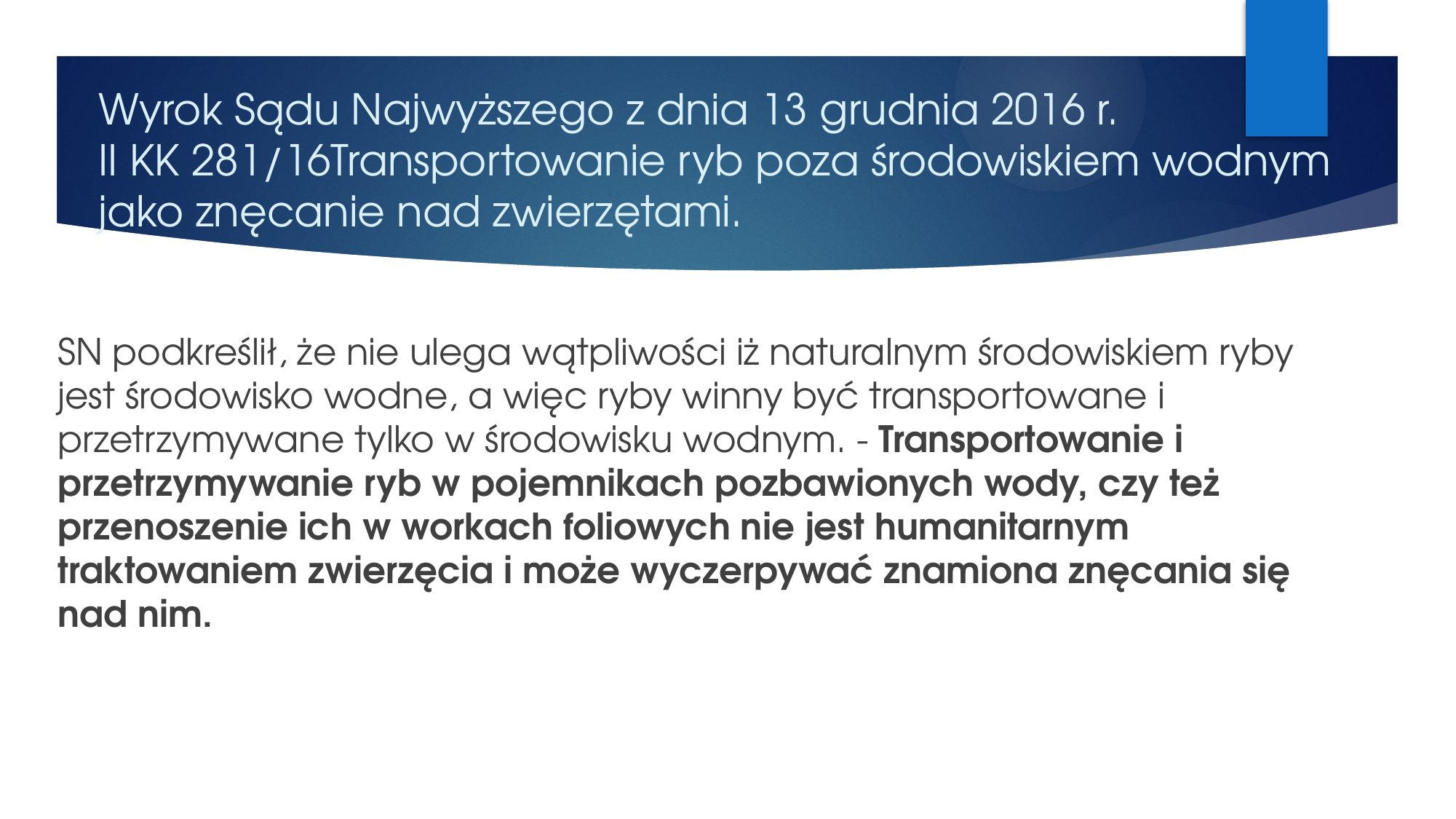

# Wyrok Sądu Najwyższego z dnia 13 grudnia 2016 r. II KK 281/16Transportowanie ryb poza środowiskiem wodnym jako znęcanie nad zwierzętami.
SN podkreślił, że nie ulega wątpliwości iż naturalnym środowiskiem ryby jest środowisko wodne, a więc ryby winny być transportowane i przetrzymywane tylko w środowisku wodnym. - Transportowanie i przetrzymywanie ryb w pojemnikach pozbawionych wody, czy też przenoszenie ich w workach foliowych nie jest humanitarnym traktowaniem zwierzęcia i może wyczerpywać znamiona znęcania się nad nim.